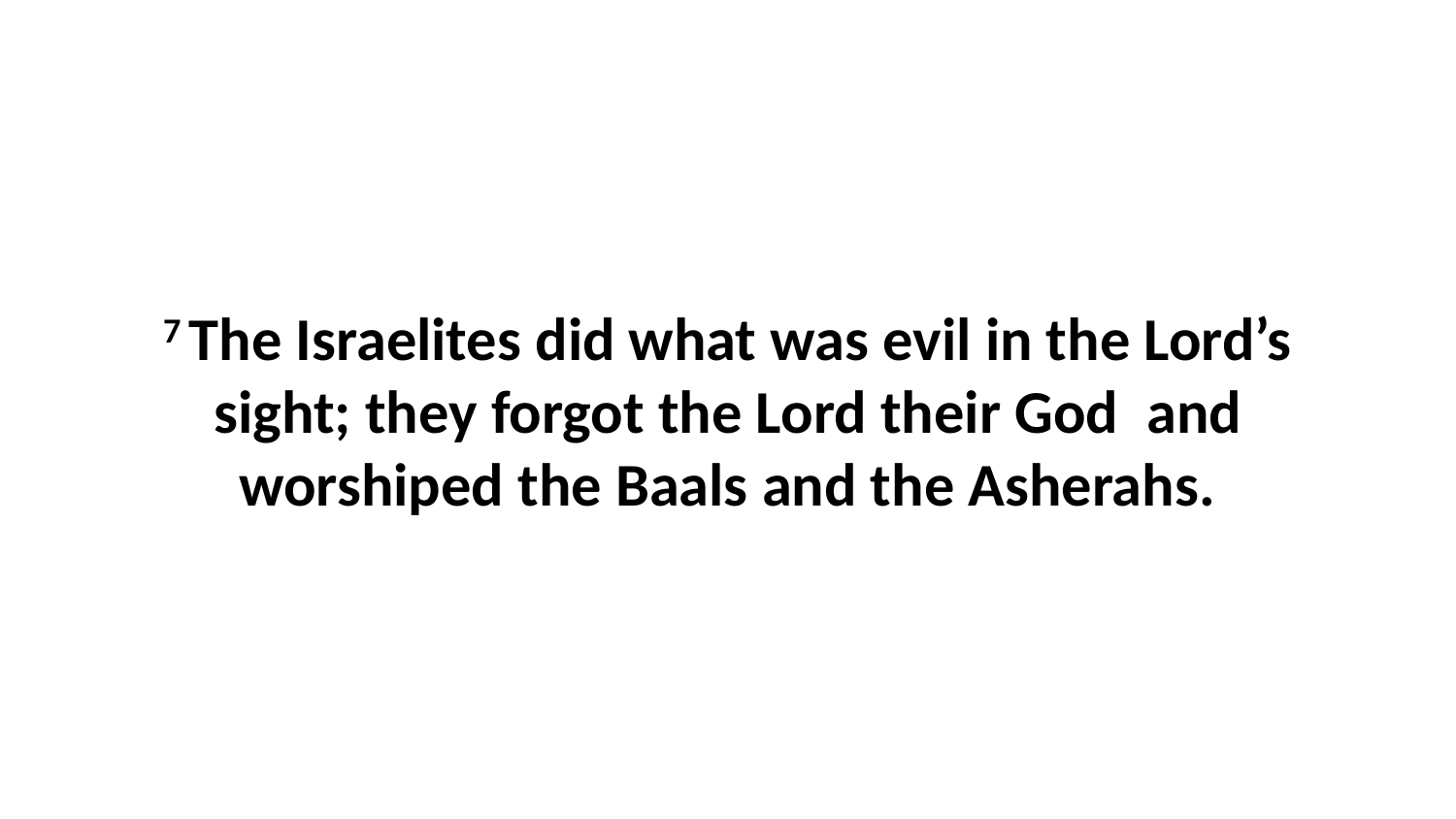

7 The Israelites did what was evil in the Lord’s sight; they forgot the Lord their God  and worshiped the Baals and the Asherahs.